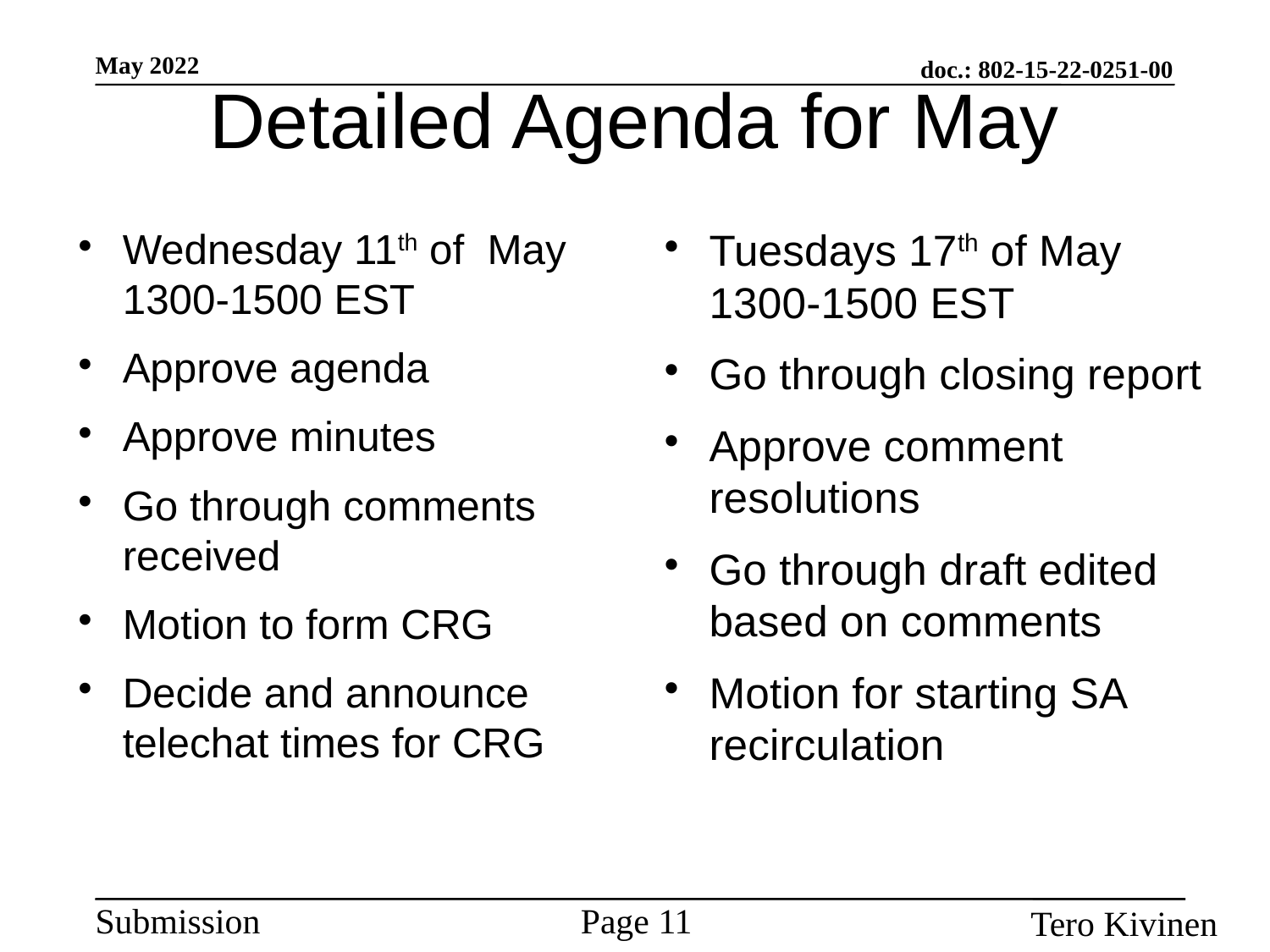

Detailed Agenda for May
Wednesday 11th of  May 1300-1500 EST
Approve agenda
Approve minutes
Go through comments received
Motion to form CRG
Decide and announce telechat times for CRG
Tuesdays 17th of May 1300-1500 EST
Go through closing report
Approve comment resolutions
Go through draft edited based on comments
Motion for starting SA recirculation